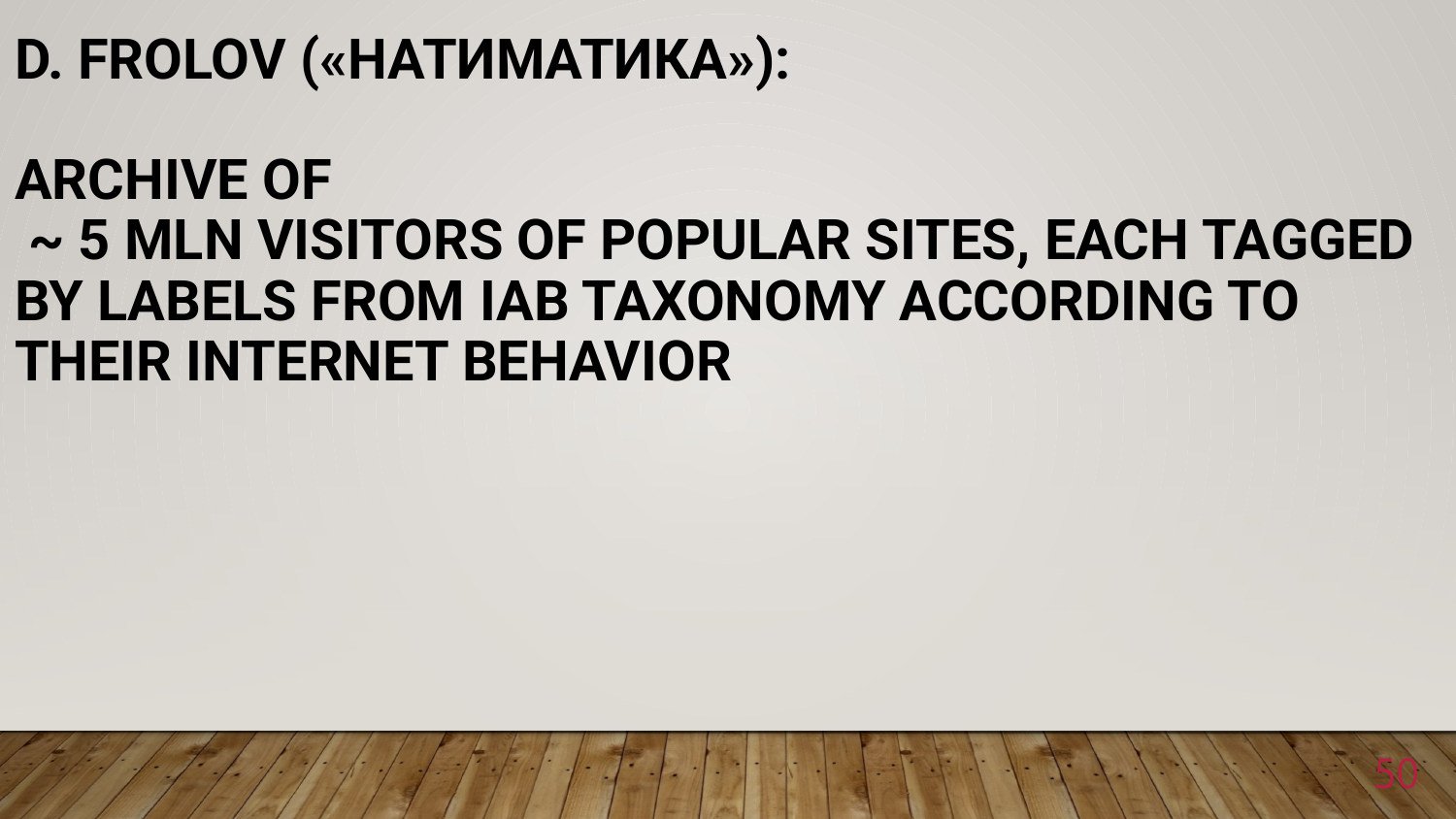

# D. Frolov («Натиматика»): archive of ~ 5 mln visitors of popular sites, each tagged by labels from IAB Taxonomy according to their Internet behavior

50